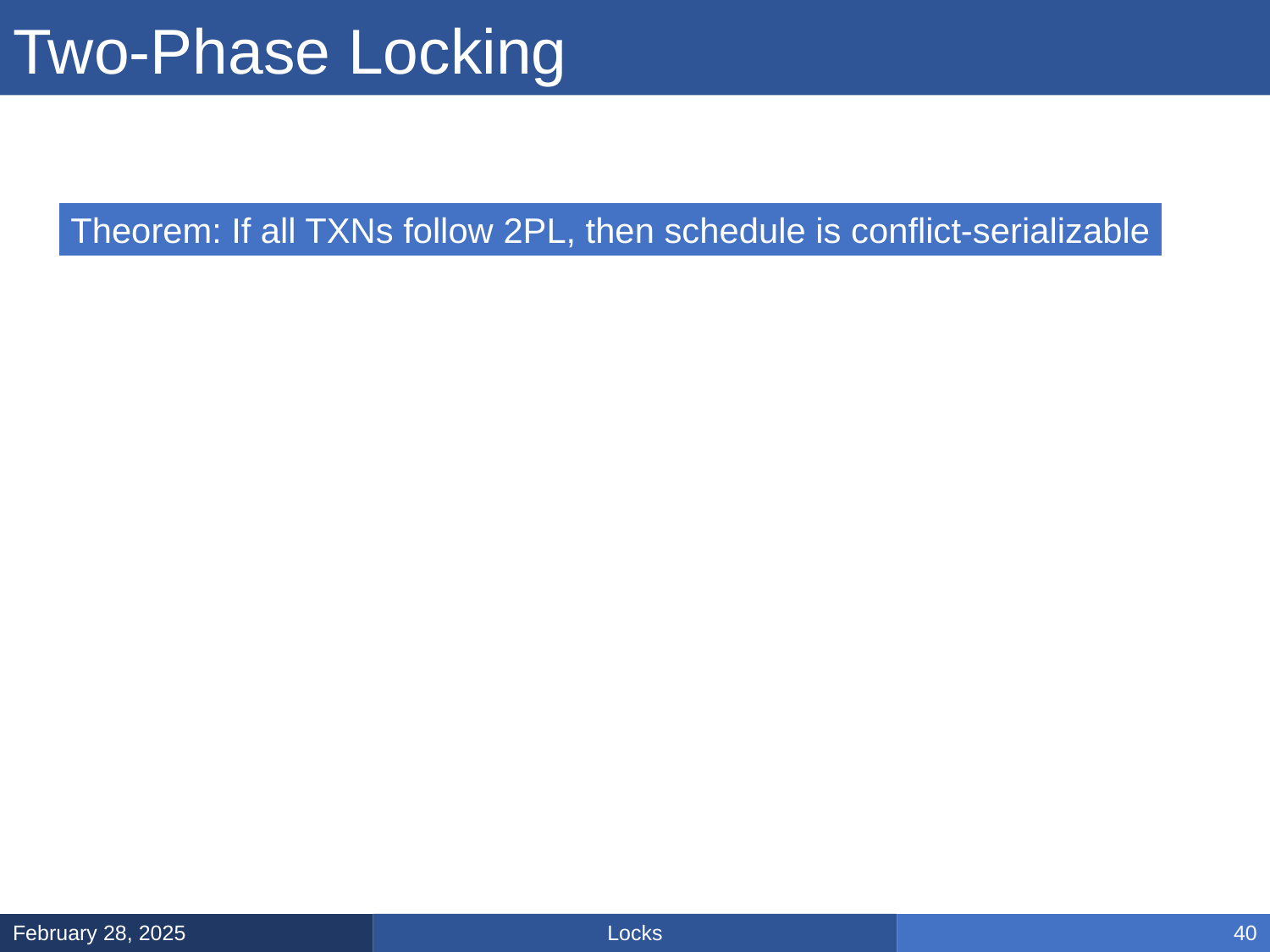

# Two-Phase Locking
Theorem: If all TXNs follow 2PL, then schedule is conflict-serializable
Locks
February 28, 2025
40